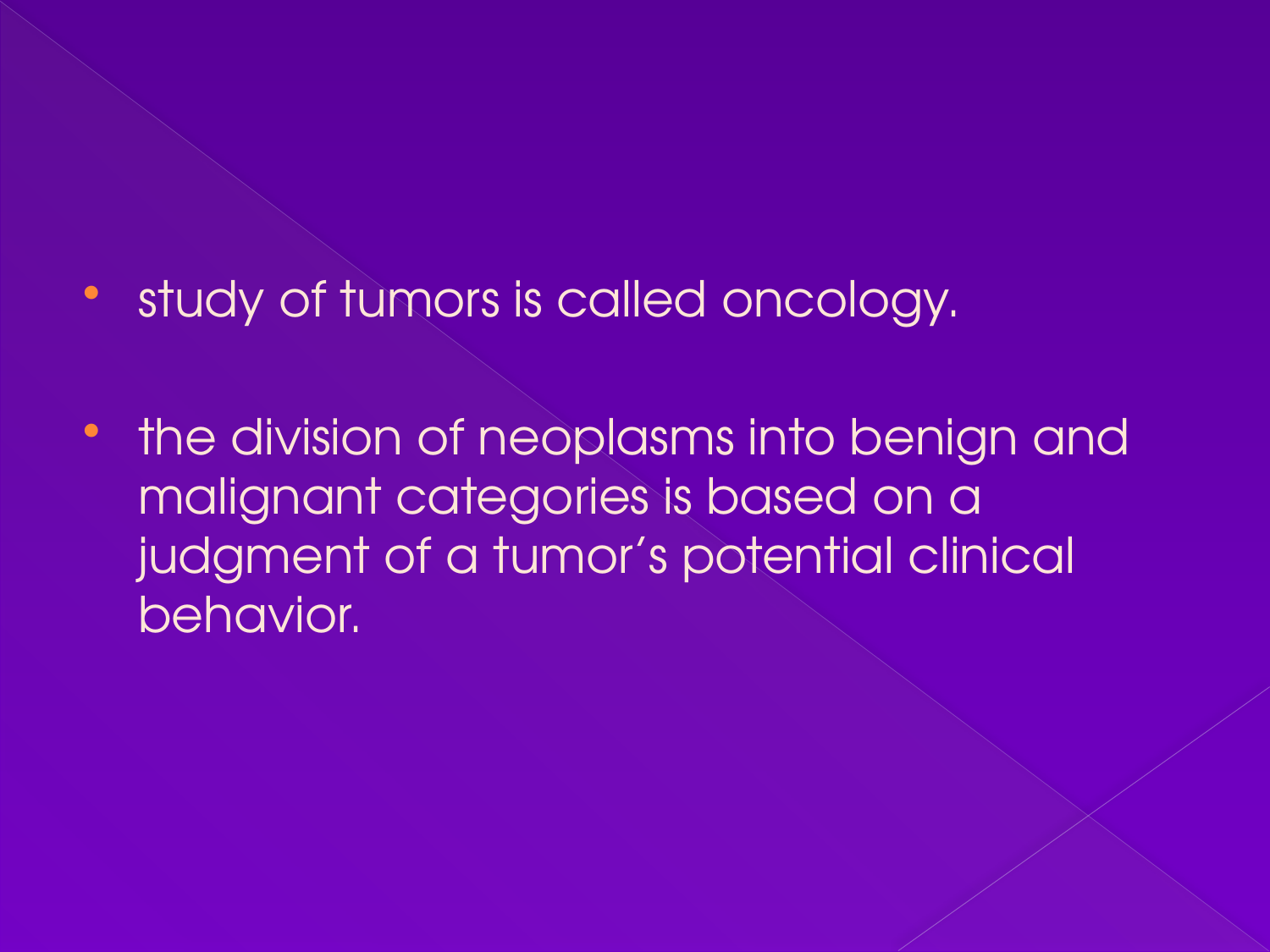

study of tumors is called oncology.

the division of neoplasms into benign and malignant categories is based on a judgment of a tumor’s potential clinical behavior.